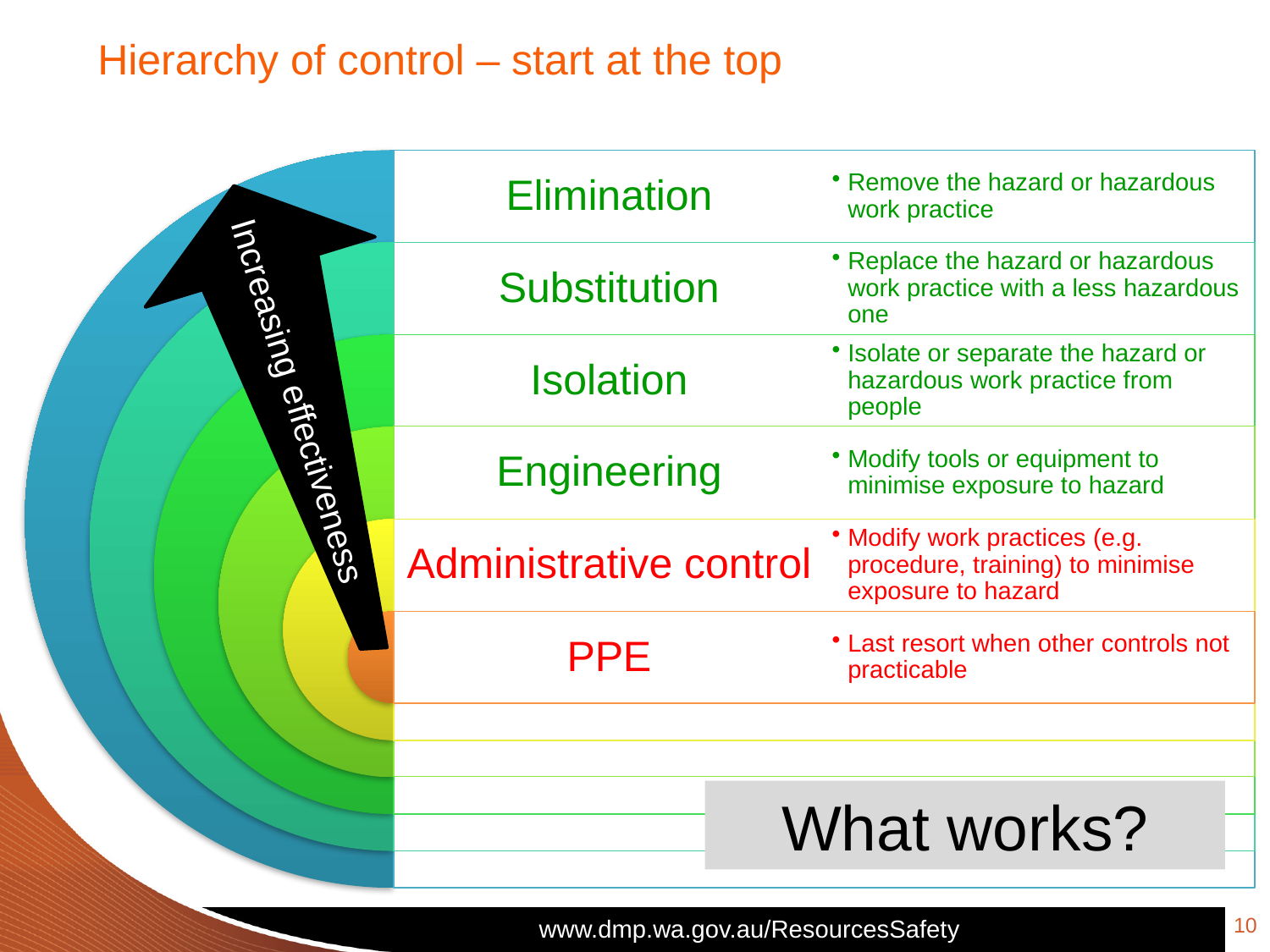

Hierarchy of control – start at the top
Elimination
Substitution
Isolation
Engineering
Administrative control
PPE
Remove the hazard or hazardous work practice
Replace the hazard or hazardous work practice with a less hazardous one
Isolate or separate the hazard or hazardous work practice from people
Modify tools or equipment to minimise exposure to hazard
Modify work practices (e.g. procedure, training) to minimise exposure to hazard
Last resort when other controls not practicable
   Increasing effectiveness
What works?
10
10